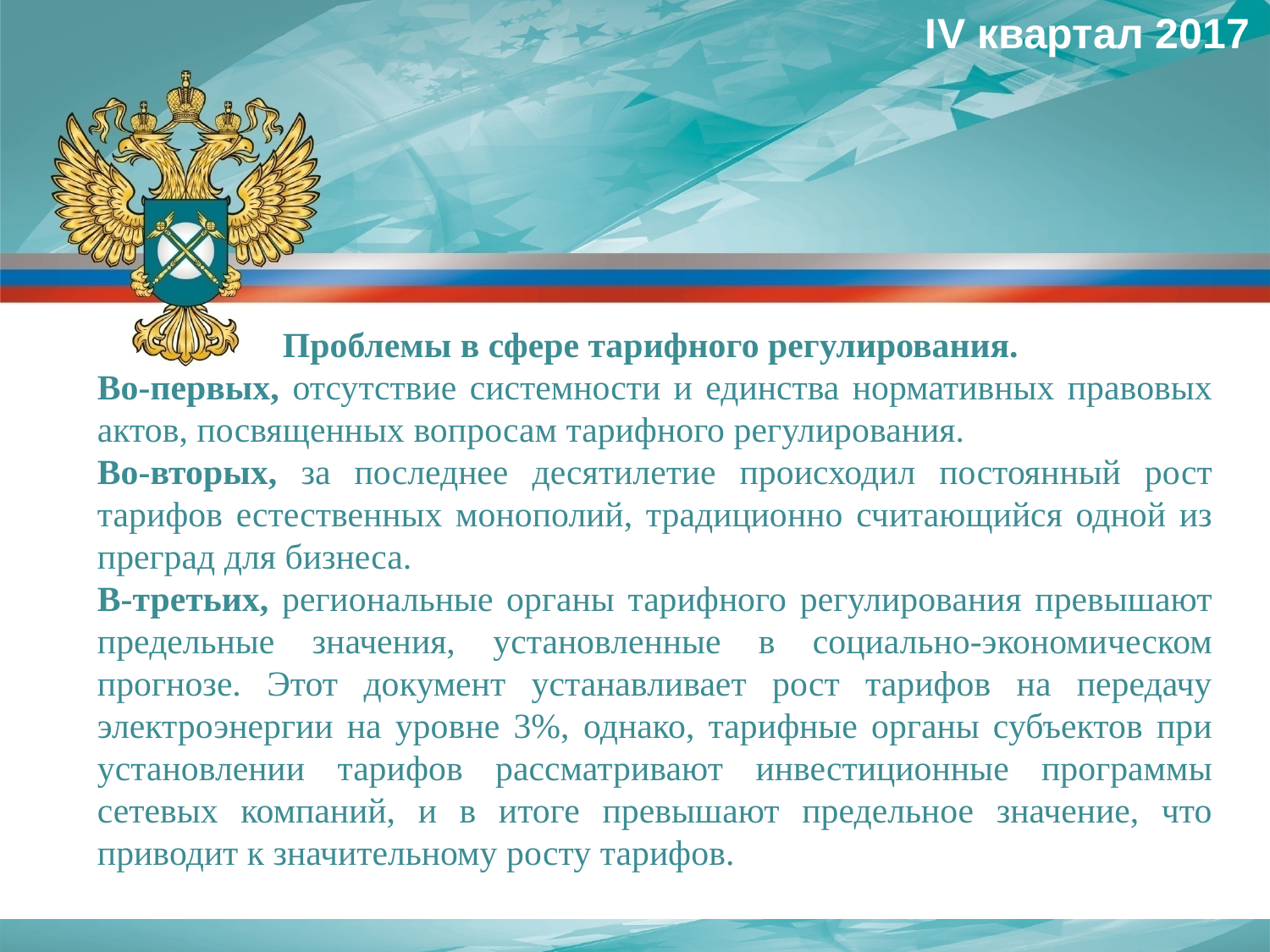

IV квартал 2017
Проблемы в сфере тарифного регулирования.
Во-первых, отсутствие системности и единства нормативных правовых актов, посвященных вопросам тарифного регулирования.
Во-вторых, за последнее десятилетие происходил постоянный рост тарифов естественных монополий, традиционно считающийся одной из преград для бизнеса.
В-третьих, региональные органы тарифного регулирования превышают предельные значения, установленные в социально-экономическом прогнозе. Этот документ устанавливает рост тарифов на передачу электроэнергии на уровне 3%, однако, тарифные органы субъектов при установлении тарифов рассматривают инвестиционные программы сетевых компаний, и в итоге превышают предельное значение, что приводит к значительному росту тарифов.